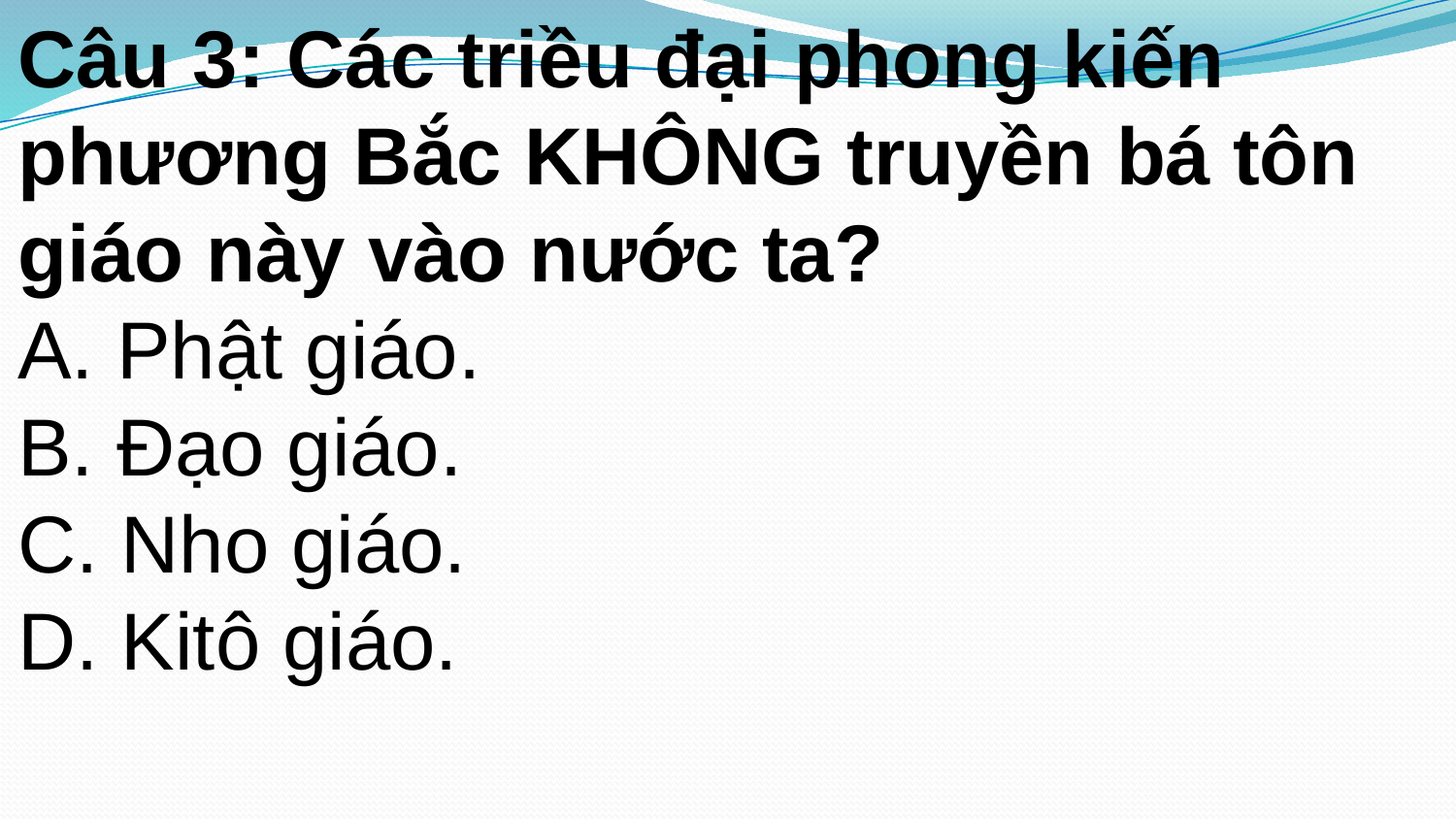

Câu 3: Các triều đại phong kiến phương Bắc KHÔNG truyền bá tôn giáo này vào nước ta?
A. Phật giáo.
B. Đạo giáo.
C. Nho giáo.
D. Kitô giáo.